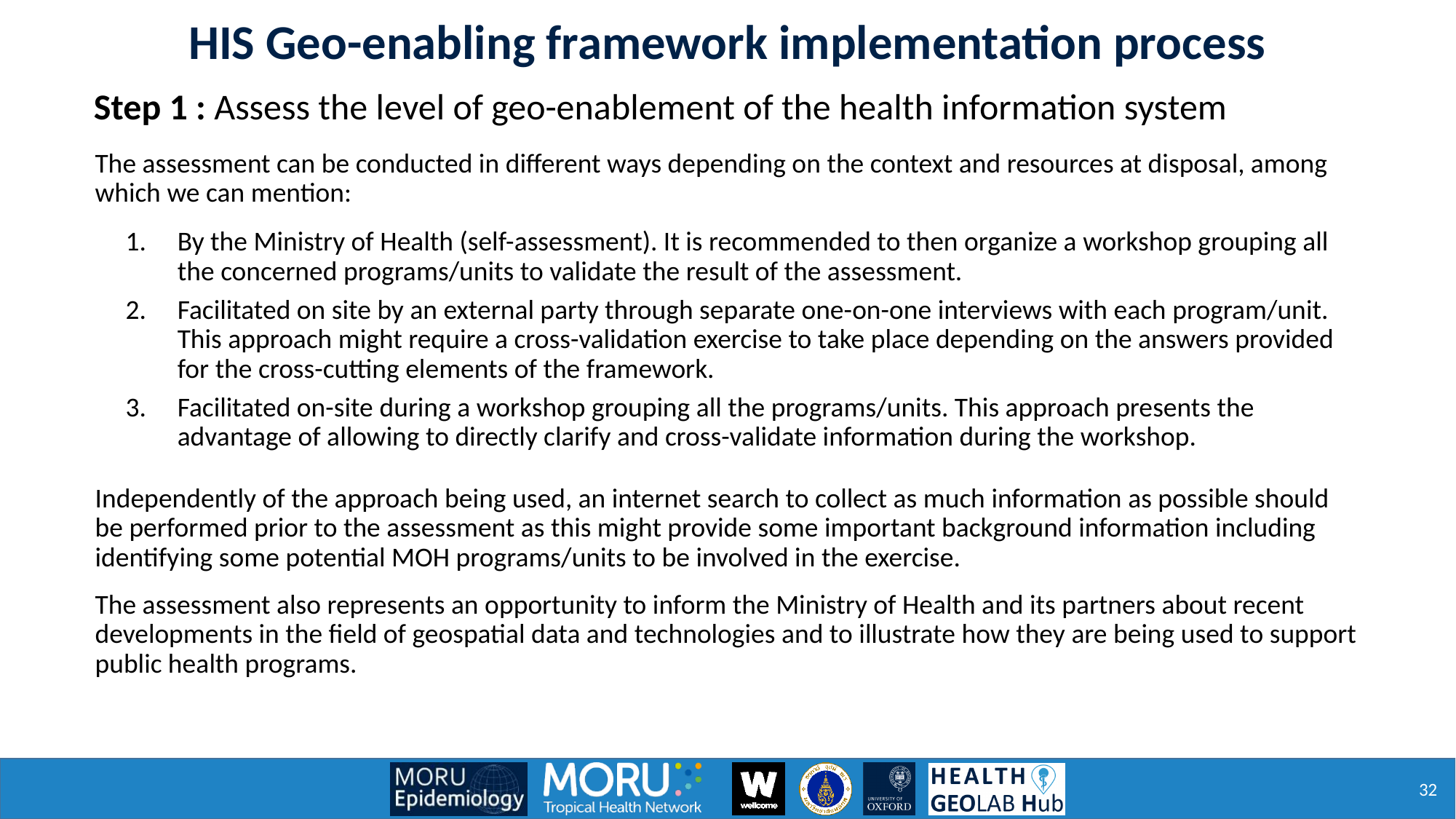

HIS Geo-enabling framework implementation process
Step 1 : Assess the level of geo-enablement of the health information system
The assessment can be conducted in different ways depending on the context and resources at disposal, among which we can mention:
By the Ministry of Health (self-assessment). It is recommended to then organize a workshop grouping all the concerned programs/units to validate the result of the assessment.
Facilitated on site by an external party through separate one-on-one interviews with each program/unit. This approach might require a cross-validation exercise to take place depending on the answers provided for the cross-cutting elements of the framework.
Facilitated on-site during a workshop grouping all the programs/units. This approach presents the advantage of allowing to directly clarify and cross-validate information during the workshop.
Independently of the approach being used, an internet search to collect as much information as possible should be performed prior to the assessment as this might provide some important background information including identifying some potential MOH programs/units to be involved in the exercise.

The assessment also represents an opportunity to inform the Ministry of Health and its partners about recent developments in the field of geospatial data and technologies and to illustrate how they are being used to support public health programs.